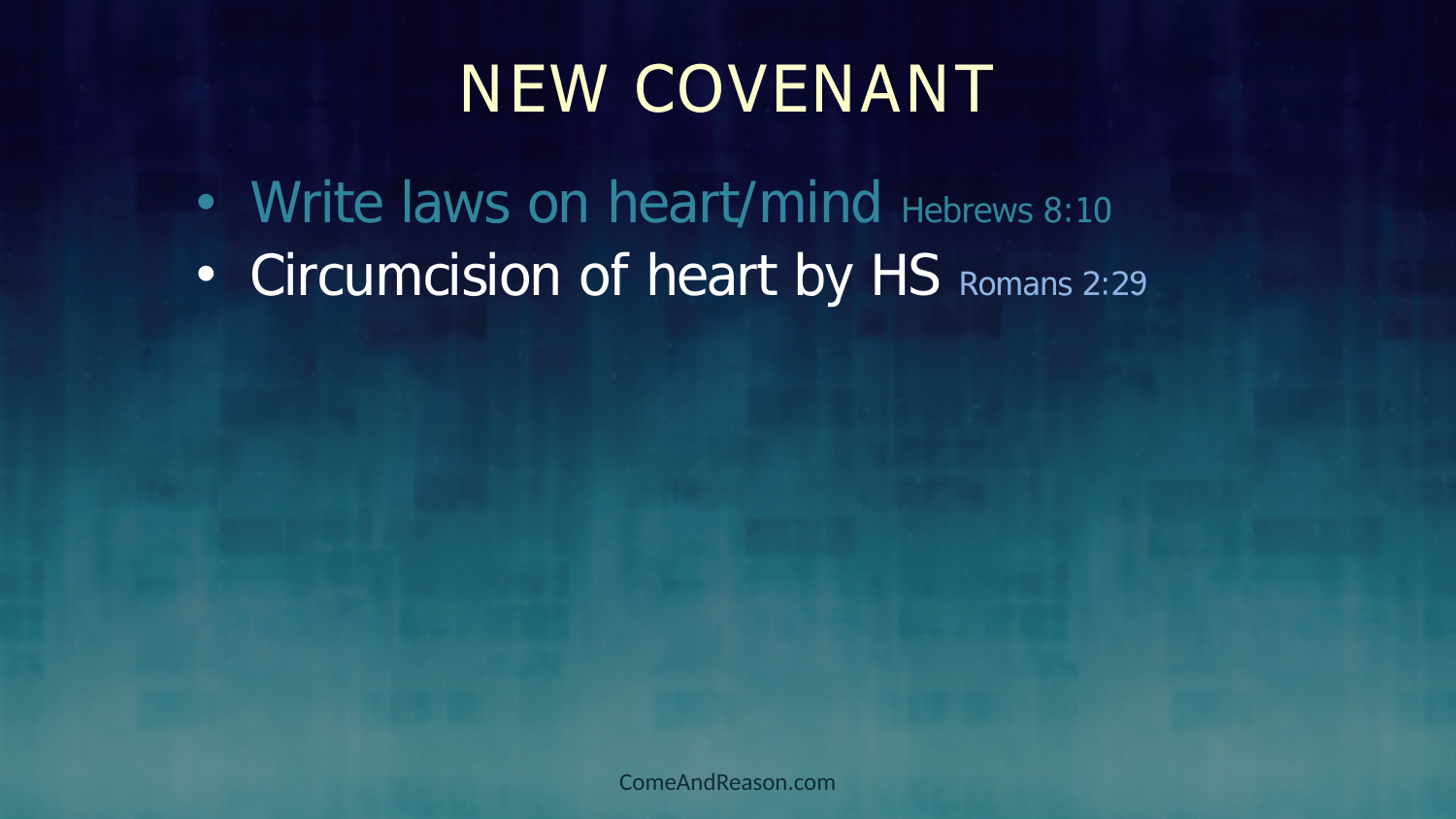

# New Covenant
Write laws on heart/mind Hebrews 8:10
Circumcision of heart by HS Romans 2:29
ComeAndReason.com